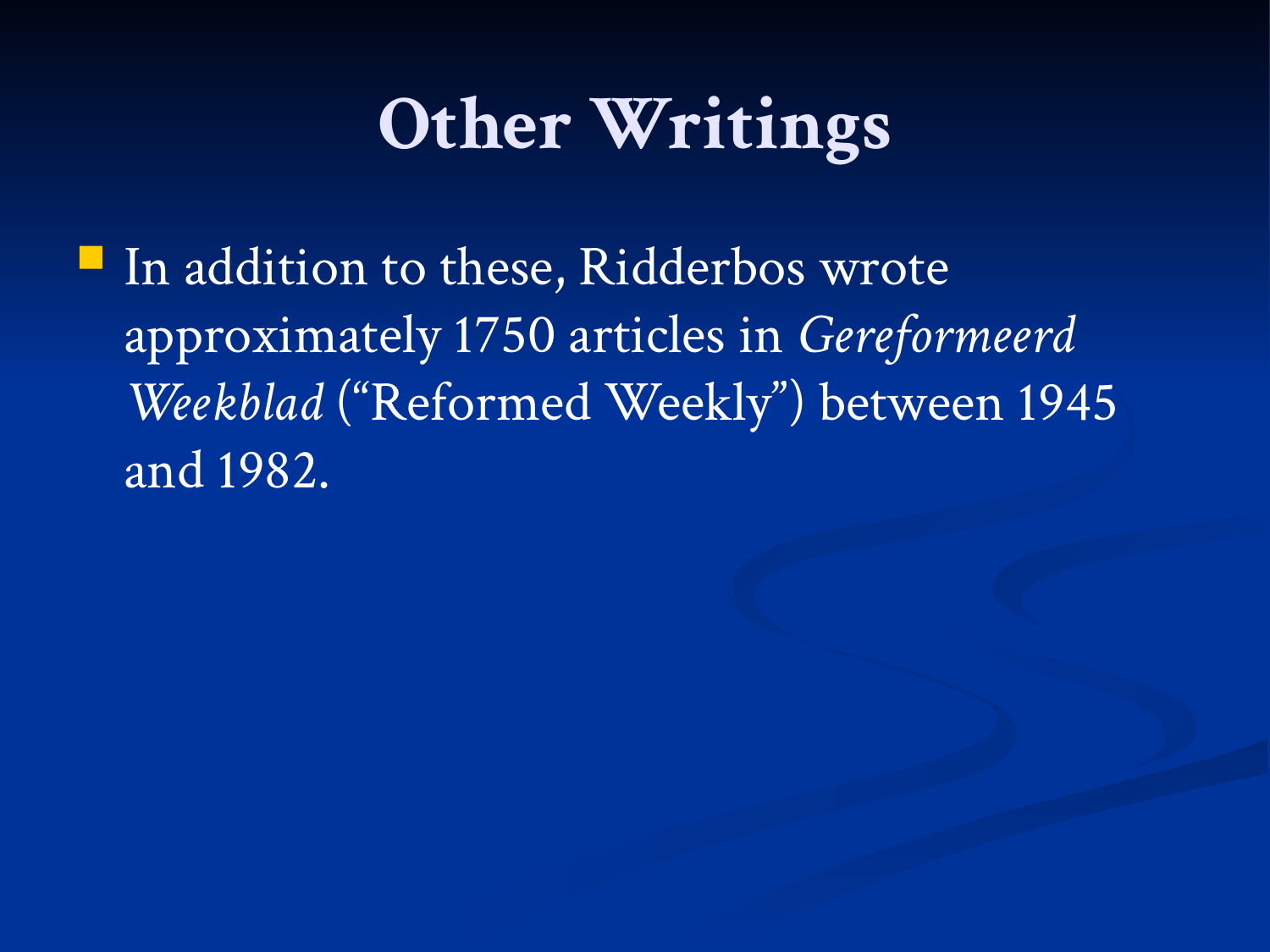

# Other Writings
In addition to these, Ridderbos wrote approximately 1750 articles in Gereformeerd Weekblad (“Reformed Weekly”) between 1945 and 1982.